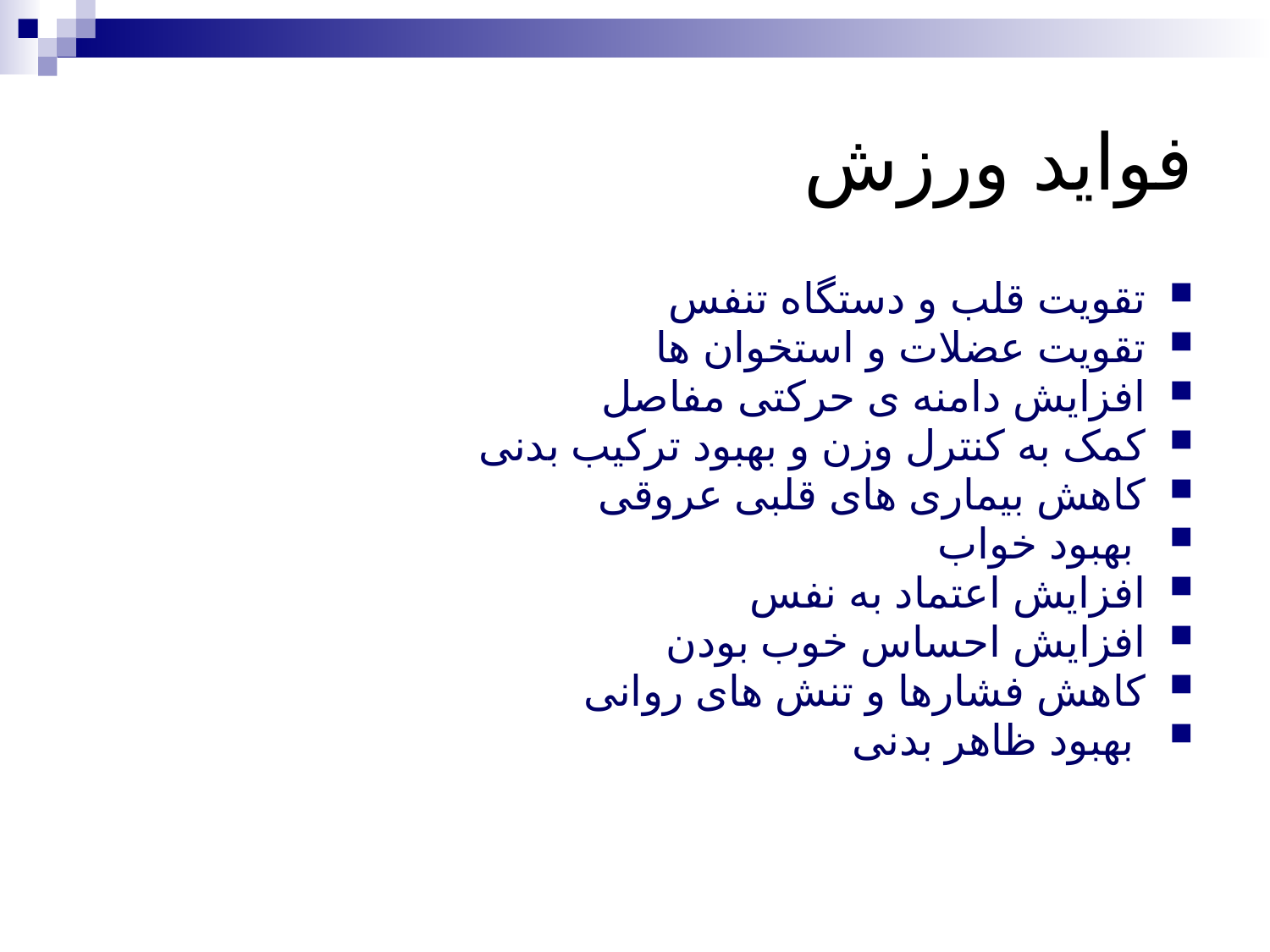

# فواید ورزش
تقویت قلب و دستگاه تنفس
تقویت عضلات و استخوان ها
افزایش دامنه ی حرکتی مفاصل
کمک به کنترل وزن و بهبود ترکیب بدنی
کاهش بیماری های قلبی عروقی
 بهبود خواب
افزایش اعتماد به نفس
افزایش احساس خوب بودن
کاهش فشارها و تنش های روانی
 بهبود ظاهر بدنی